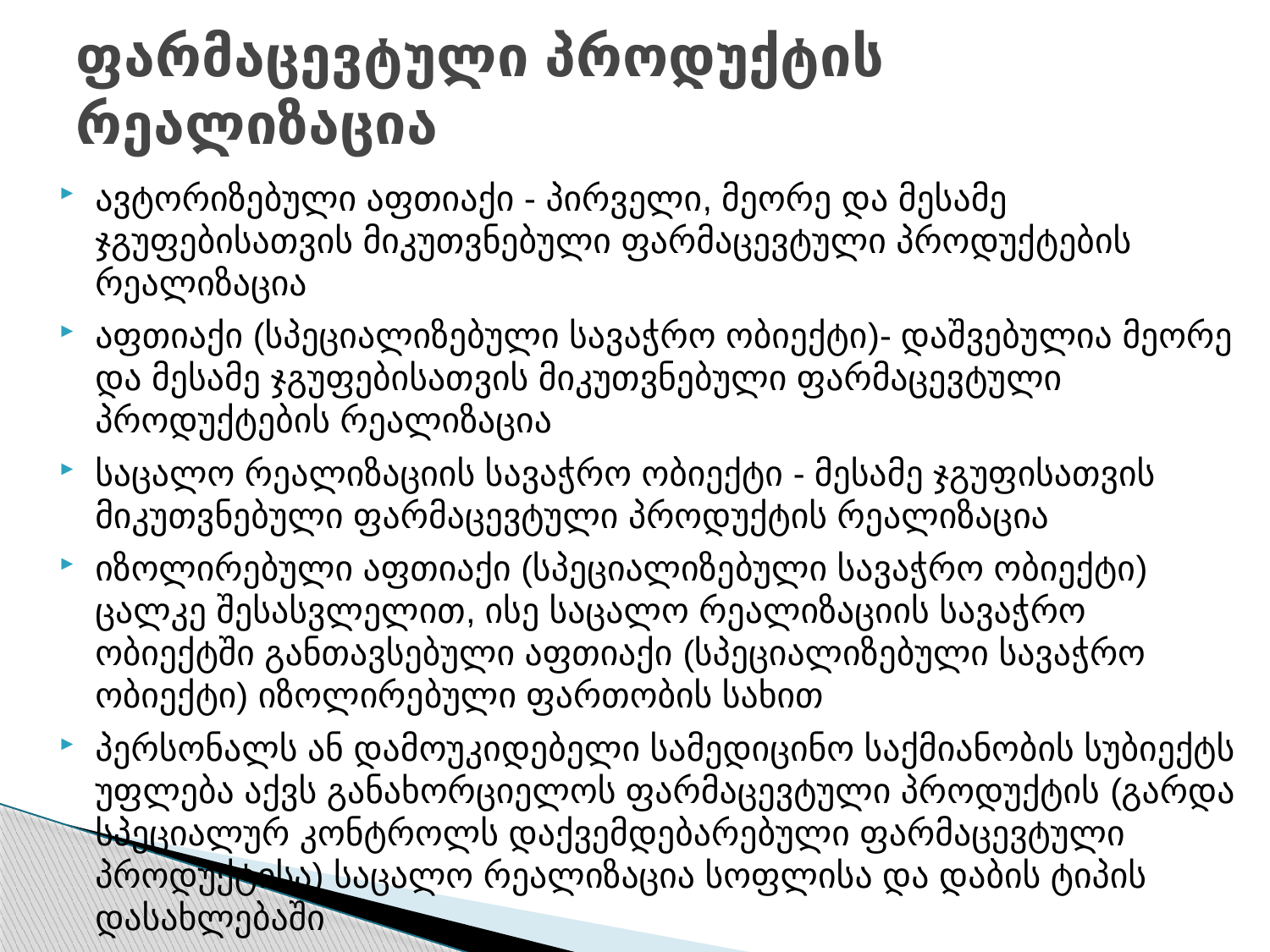

# ფარმაცევტული პროდუქტის რეალიზაცია
ავტორიზებული აფთიაქი - პირველი, მეორე და მესამე ჯგუფებისათვის მიკუთვნებული ფარმაცევტული პროდუქტების რეალიზაცია
აფთიაქი (სპეციალიზებული სავაჭრო ობიექტი)- დაშვებულია მეორე და მესამე ჯგუფებისათვის მიკუთვნებული ფარმაცევტული პროდუქტების რეალიზაცია
საცალო რეალიზაციის სავაჭრო ობიექტი - მესამე ჯგუფისათვის მიკუთვნებული ფარმაცევტული პროდუქტის რეალიზაცია
იზოლირებული აფთიაქი (სპეციალიზებული სავაჭრო ობიექტი) ცალკე შესასვლელით, ისე საცალო რეალიზაციის სავაჭრო ობიექტში განთავსებული აფთიაქი (სპეციალიზებული სავაჭრო ობიექტი) იზოლირებული ფართობის სახით
პერსონალს ან დამოუკიდებელი სამედიცინო საქმიანობის სუბიექტს უფლება აქვს განახორციელოს ფარმაცევტული პროდუქტის (გარდა სპეციალურ კონტროლს დაქვემდებარებული ფარმაცევტული პროდუქტისა) საცალო რეალიზაცია სოფლისა და დაბის ტიპის დასახლებაში